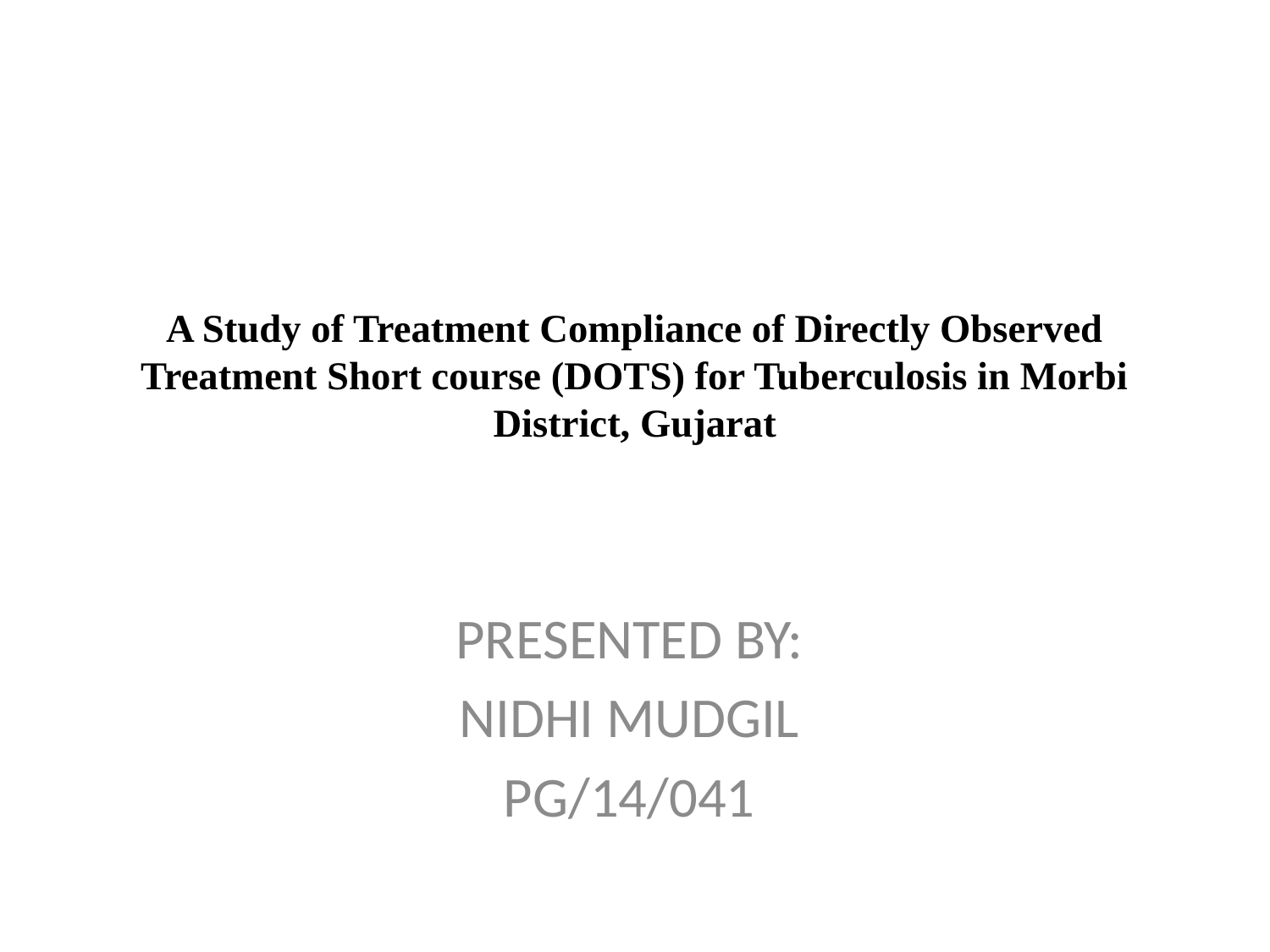

# A Study of Treatment Compliance of Directly Observed Treatment Short course (DOTS) for Tuberculosis in Morbi District, Gujarat
PRESENTED BY:
NIDHI MUDGIL
PG/14/041